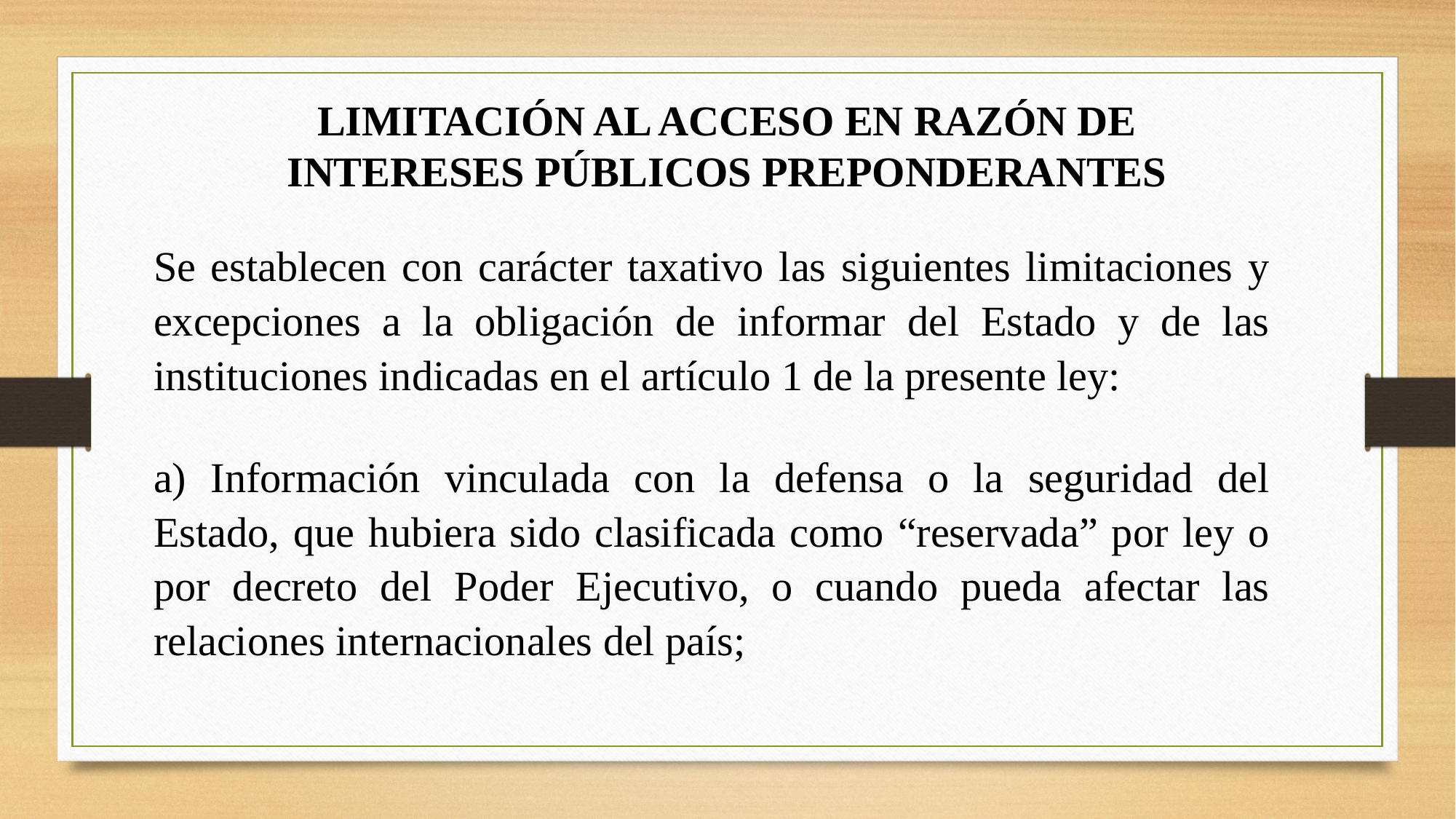

LIMITACIÓN AL ACCESO EN RAZÓN DE INTERESES PÚBLICOS PREPONDERANTES
Se establecen con carácter taxativo las siguientes limitaciones y excepciones a la obligación de informar del Estado y de las instituciones indicadas en el artículo 1 de la presente ley:

a) Información vinculada con la defensa o la seguridad del Estado, que hubiera sido clasificada como “reservada” por ley o por decreto del Poder Ejecutivo, o cuando pueda afectar las relaciones internacionales del país;